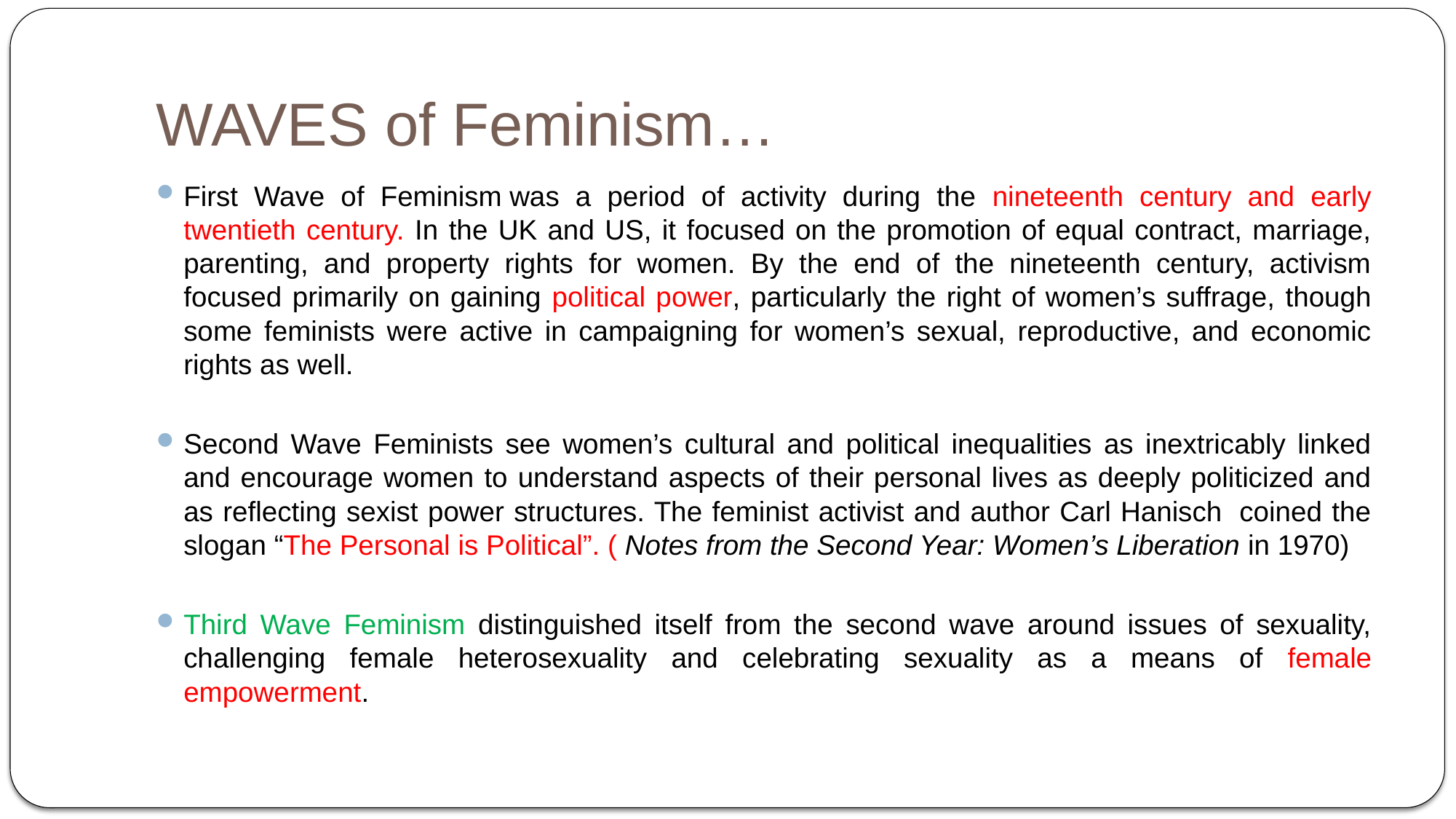

# WAVES of Feminism…
First Wave of Feminism was a period of activity during the nineteenth century and early twentieth century. In the UK and US, it focused on the promotion of equal contract, marriage, parenting, and property rights for women. By the end of the nineteenth century, activism focused primarily on gaining political power, particularly the right of women’s suffrage, though some feminists were active in campaigning for women’s sexual, reproductive, and economic rights as well.

Second Wave Feminists see women’s cultural and political inequalities as inextricably linked and encourage women to understand aspects of their personal lives as deeply politicized and as reflecting sexist power structures. The feminist activist and author Carl Hanisch  coined the slogan “The Personal is Political”. ( Notes from the Second Year: Women’s Liberation in 1970)

Third Wave Feminism distinguished itself from the second wave around issues of sexuality, challenging female heterosexuality and celebrating sexuality as a means of female empowerment.